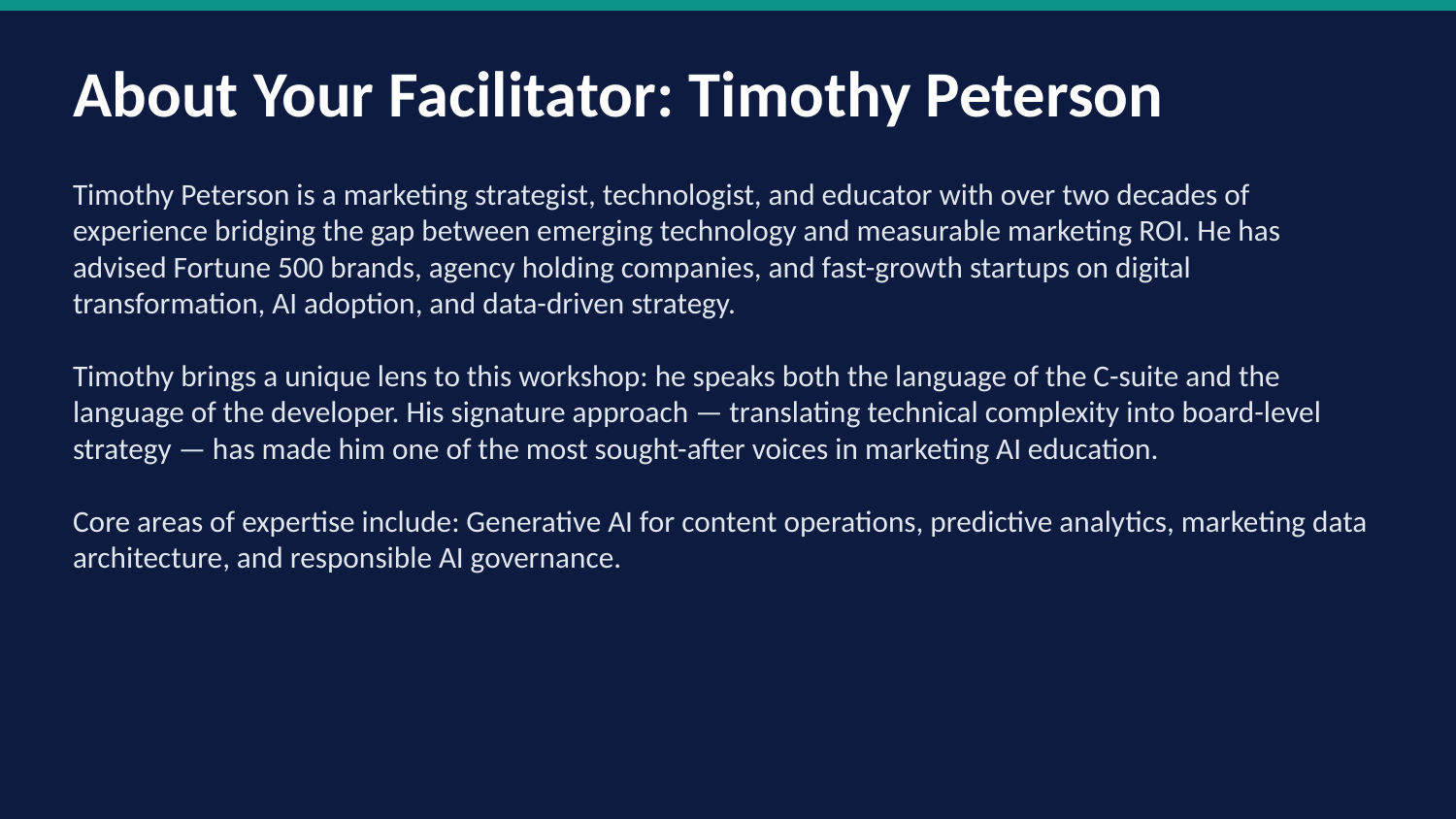

About Your Facilitator: Timothy Peterson
Timothy Peterson is a marketing strategist, technologist, and educator with over two decades of experience bridging the gap between emerging technology and measurable marketing ROI. He has advised Fortune 500 brands, agency holding companies, and fast-growth startups on digital transformation, AI adoption, and data-driven strategy.

Timothy brings a unique lens to this workshop: he speaks both the language of the C-suite and the language of the developer. His signature approach — translating technical complexity into board-level strategy — has made him one of the most sought-after voices in marketing AI education.

Core areas of expertise include: Generative AI for content operations, predictive analytics, marketing data architecture, and responsible AI governance.